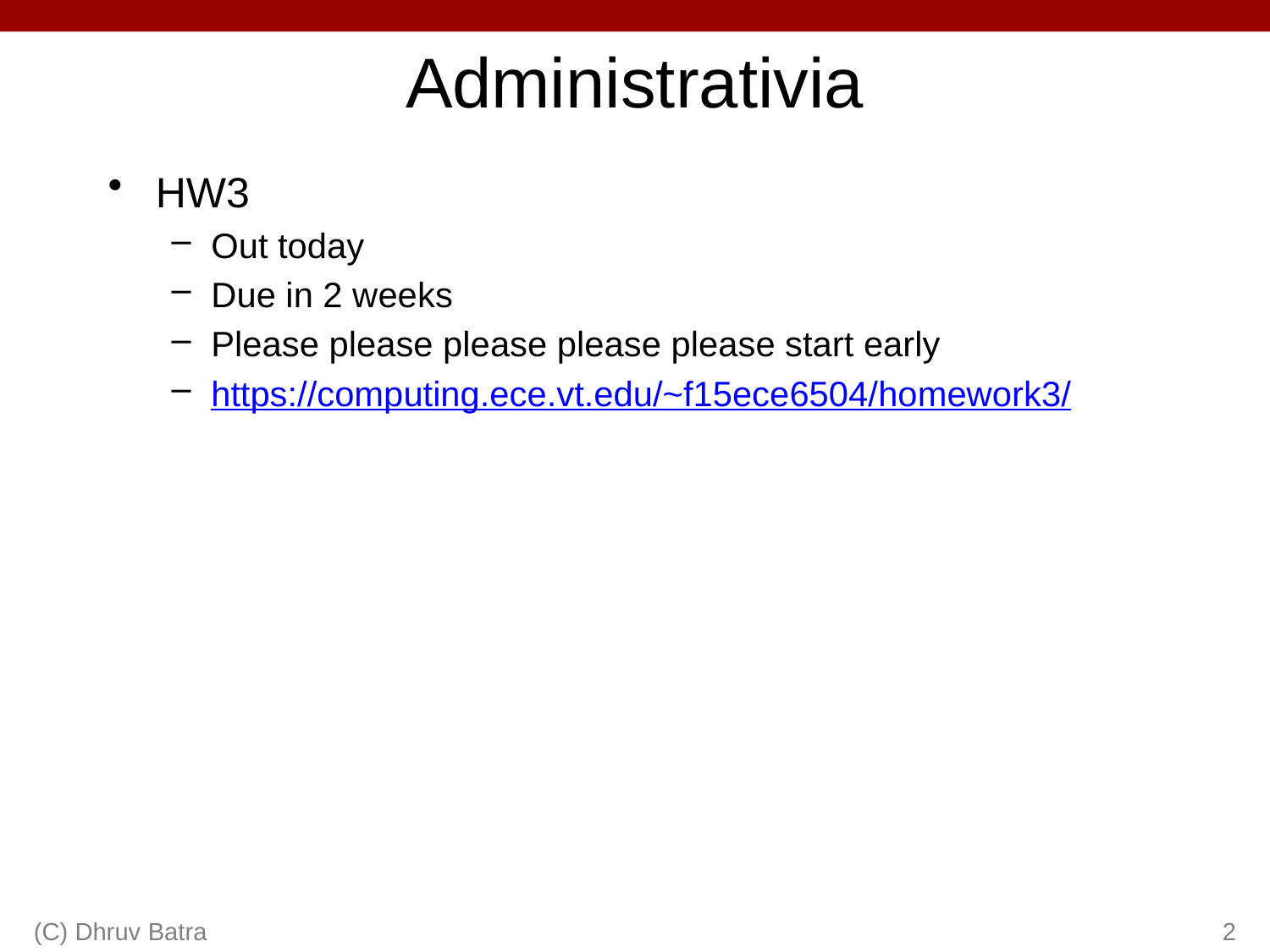

# Administrativia
HW3
Out today
Due in 2 weeks
Please please please please please start early
https://computing.ece.vt.edu/~f15ece6504/homework3/

(C) Dhruv Batra
2